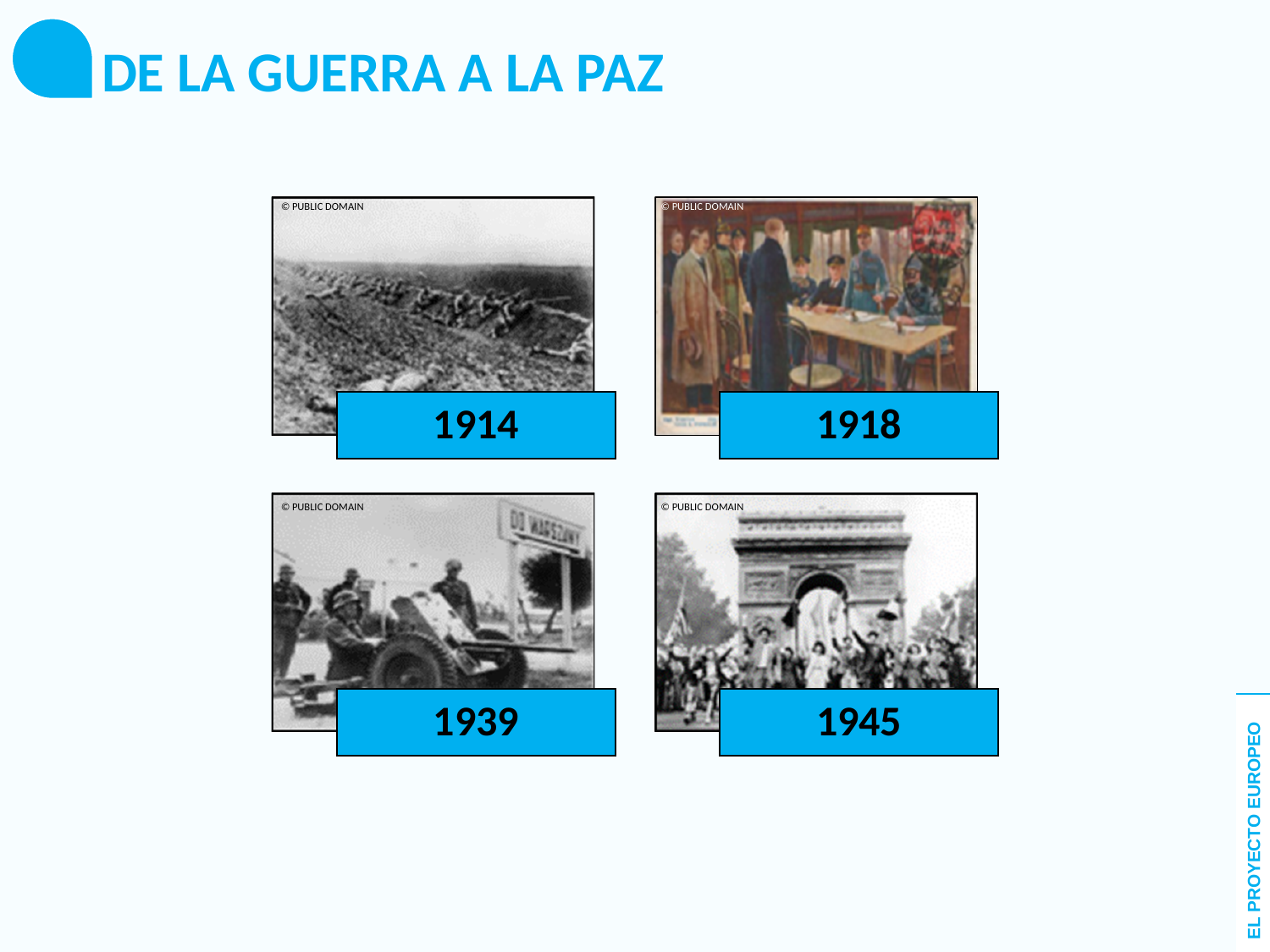

DE LA GUERRA A LA PAZ
© PUBLIC DOMAIN

1914
1918
1939
1945
© PUBLIC DOMAIN

© PUBLIC DOMAIN

© PUBLIC DOMAIN

EL PROYECTO EUROPEO